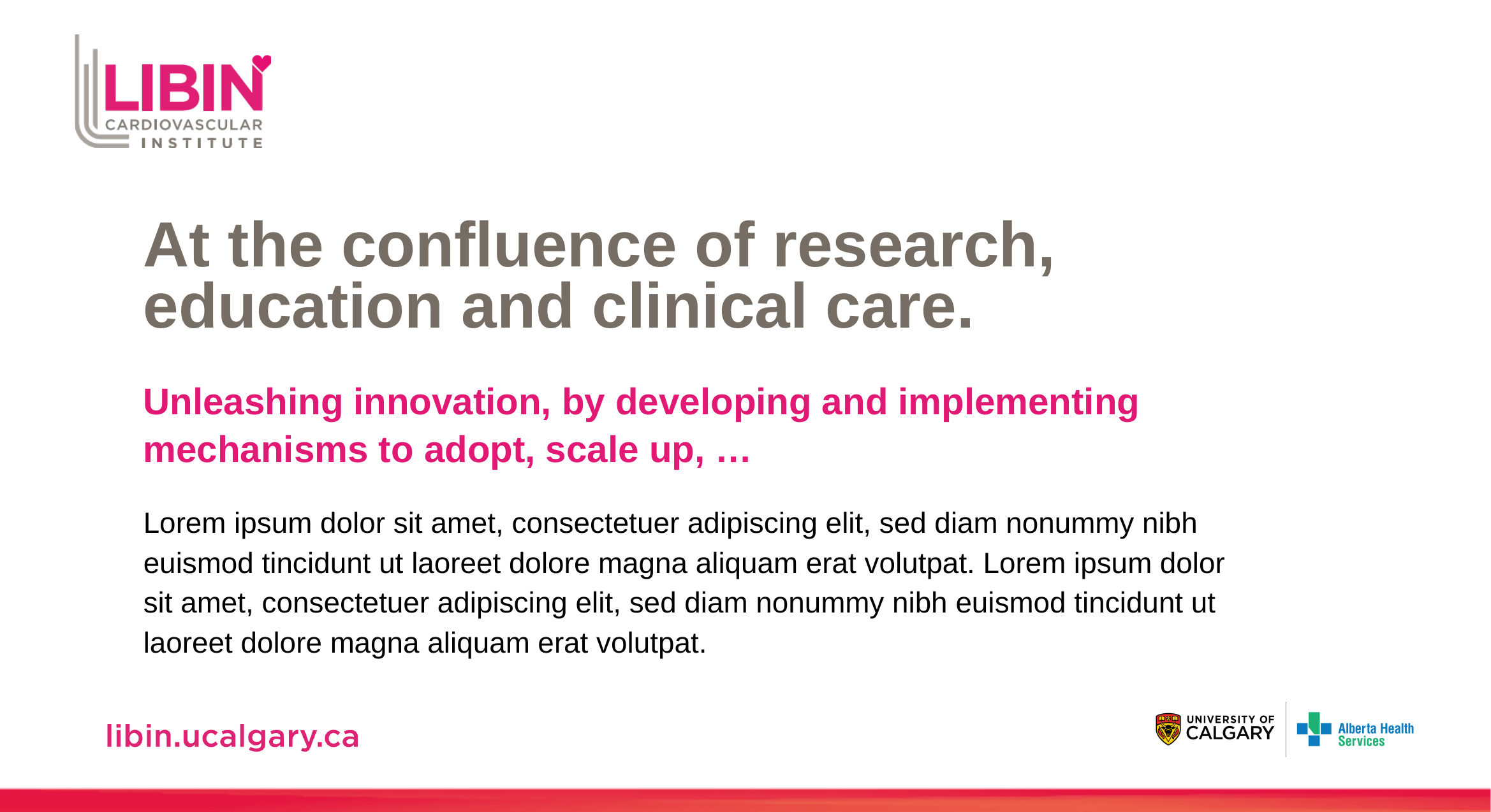

At the confluence of research, education and clinical care.

Unleashing innovation, by developing and implementing mechanisms to adopt, scale up, …
Lorem ipsum dolor sit amet, consectetuer adipiscing elit, sed diam nonummy nibh euismod tincidunt ut laoreet dolore magna aliquam erat volutpat. Lorem ipsum dolor sit amet, consectetuer adipiscing elit, sed diam nonummy nibh euismod tincidunt ut laoreet dolore magna aliquam erat volutpat.